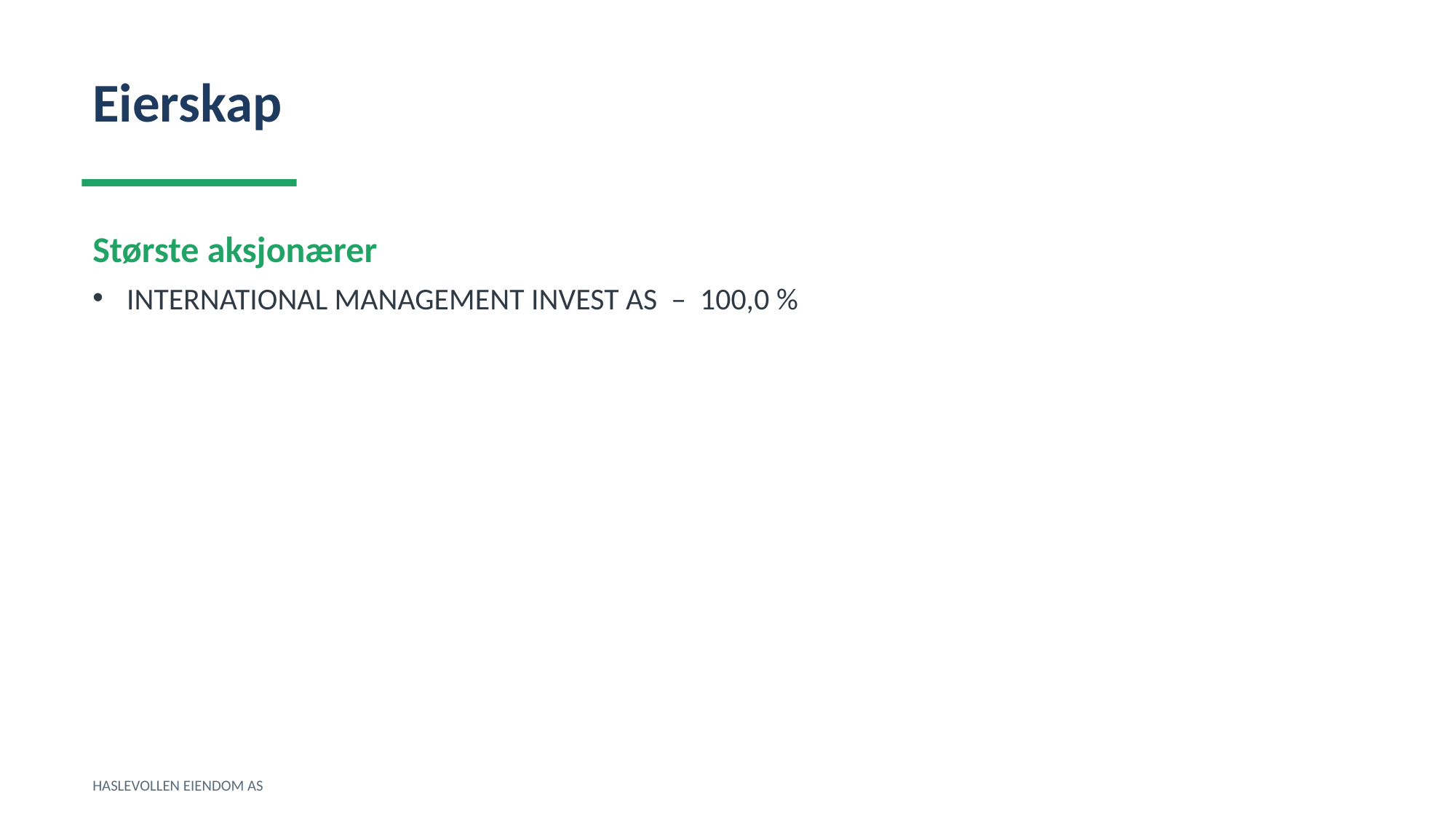

Eierskap

Største aksjonærer
INTERNATIONAL MANAGEMENT INVEST AS  –  100,0 %
HASLEVOLLEN EIENDOM AS